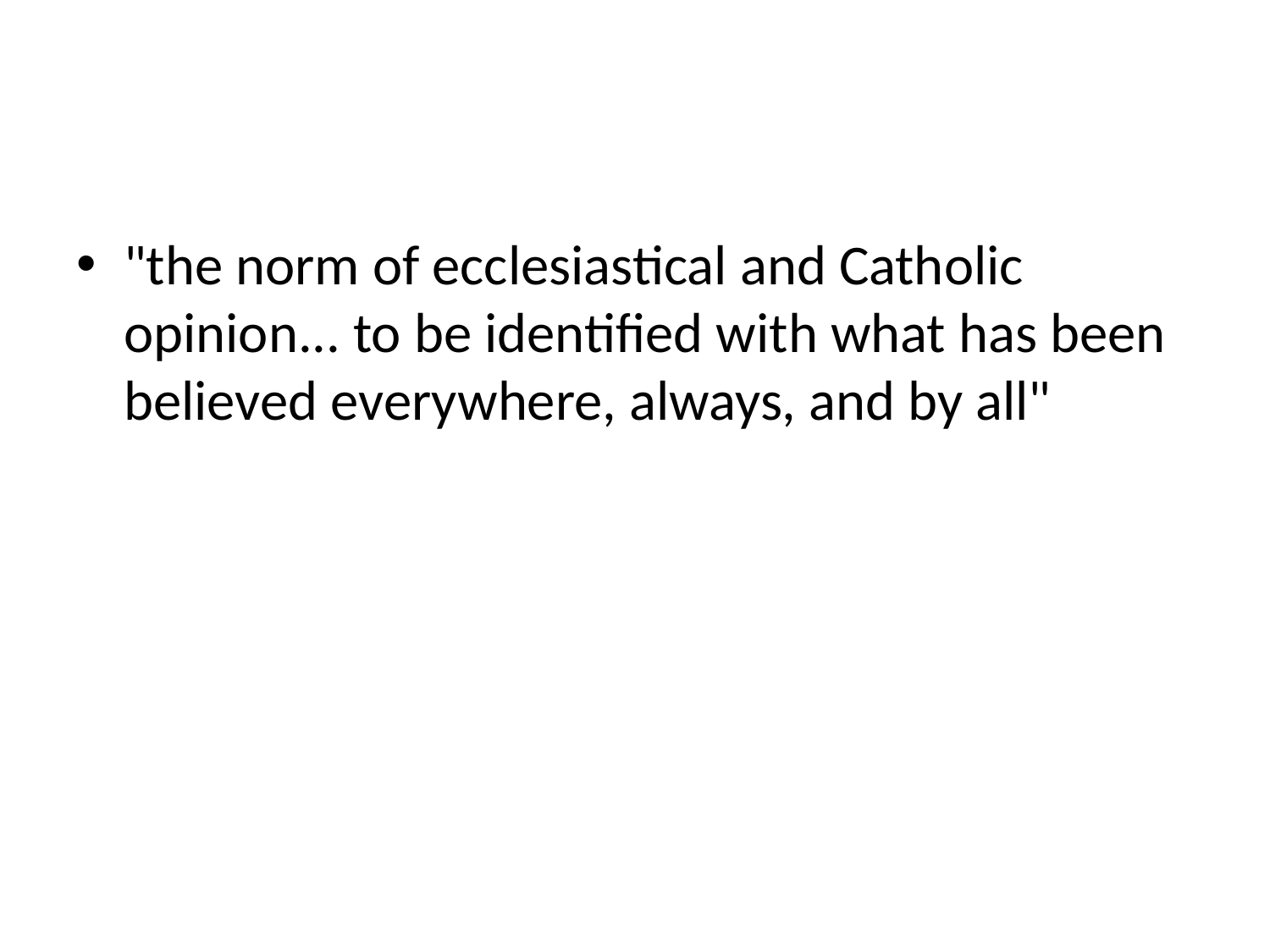

#
"the norm of ecclesiastical and Catholic opinion... to be identified with what has been believed everywhere, always, and by all"